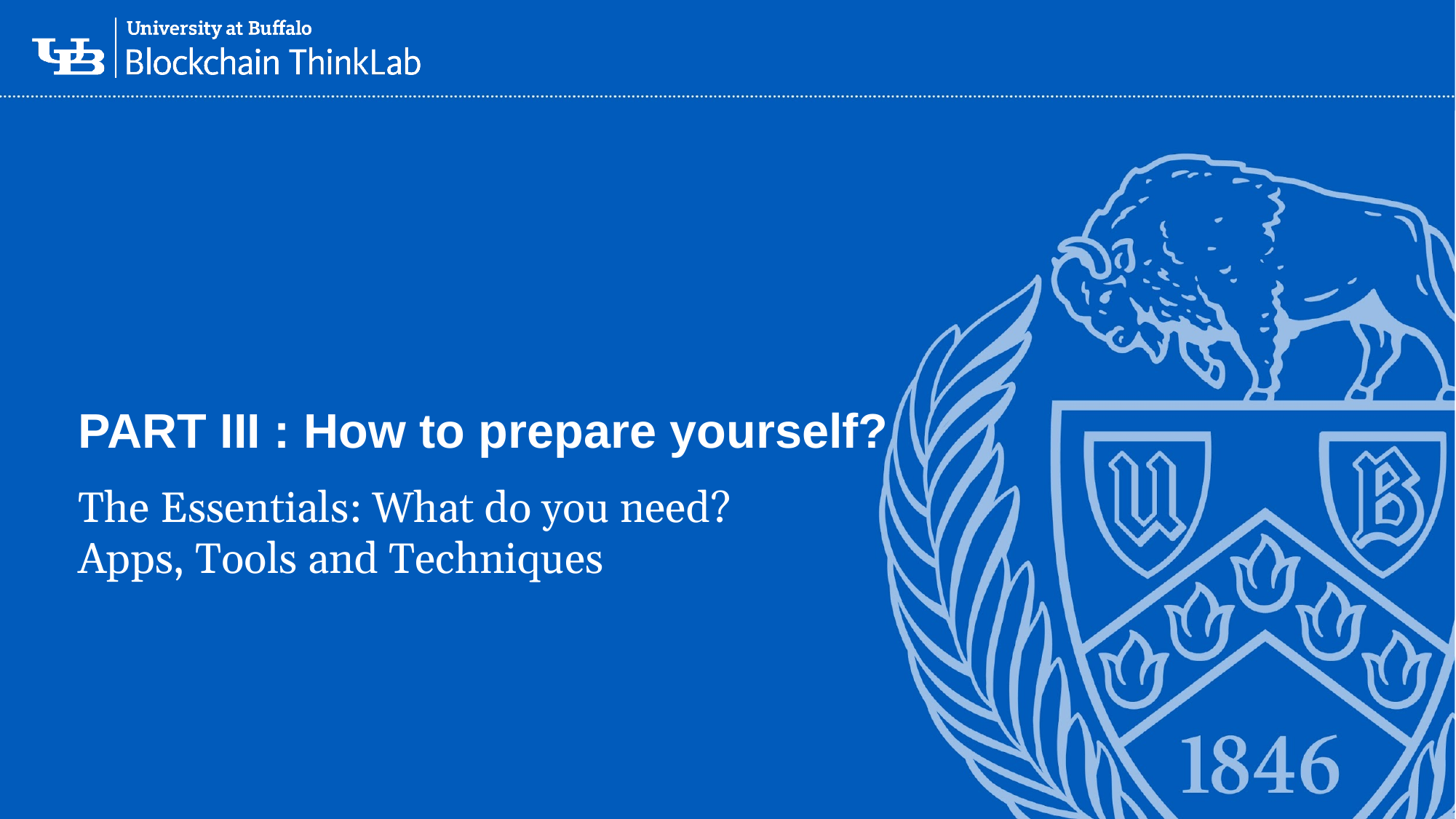

# PART III : How to prepare yourself?
The Essentials: What do you need?
Apps, Tools and Techniques